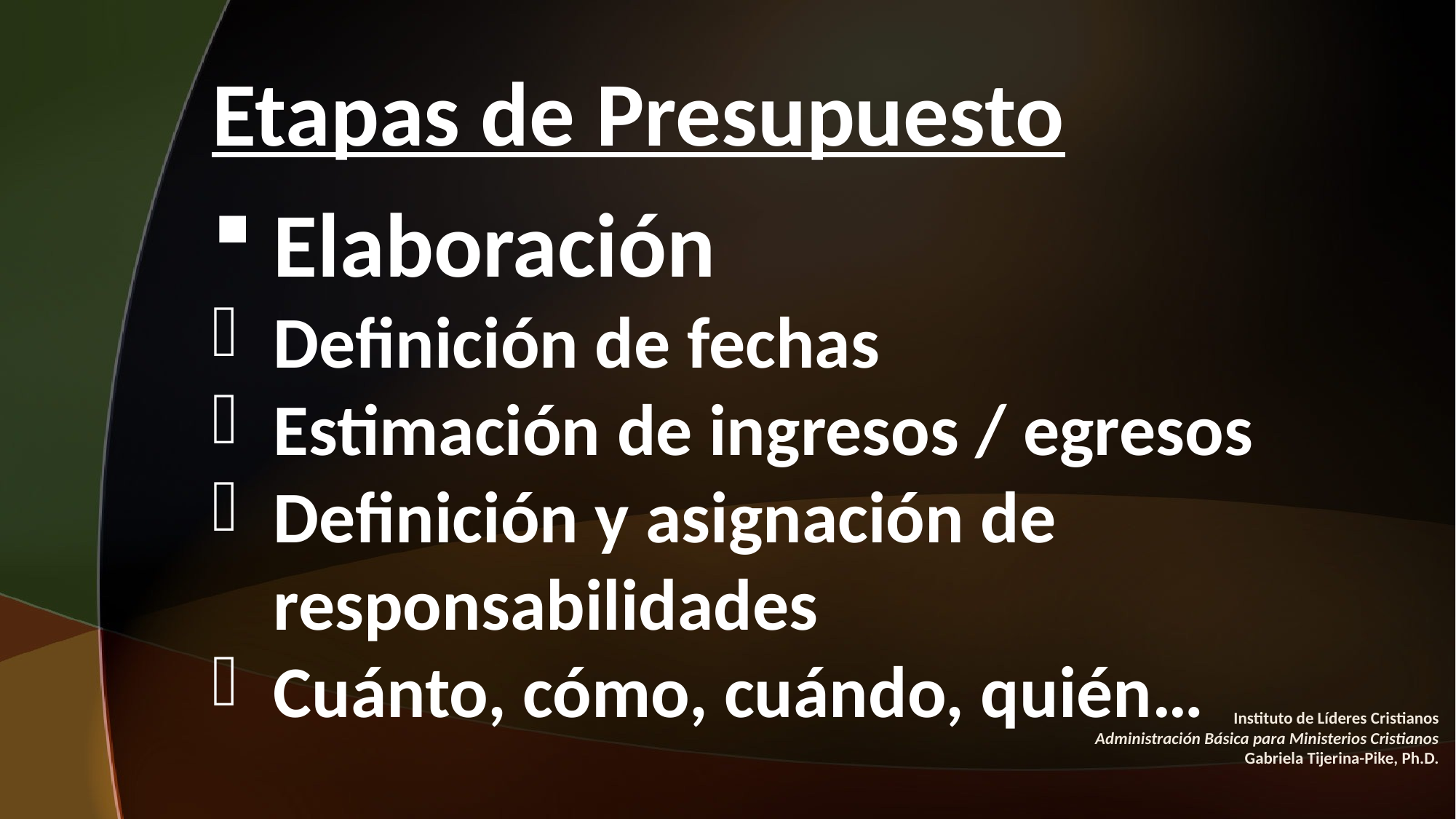

Etapas de Presupuesto

Elaboración
Definición de fechas
Estimación de ingresos / egresos
Definición y asignación de responsabilidades
Cuánto, cómo, cuándo, quién…
#
Instituto de Líderes Cristianos
Administración Básica para Ministerios Cristianos
Gabriela Tijerina-Pike, Ph.D.